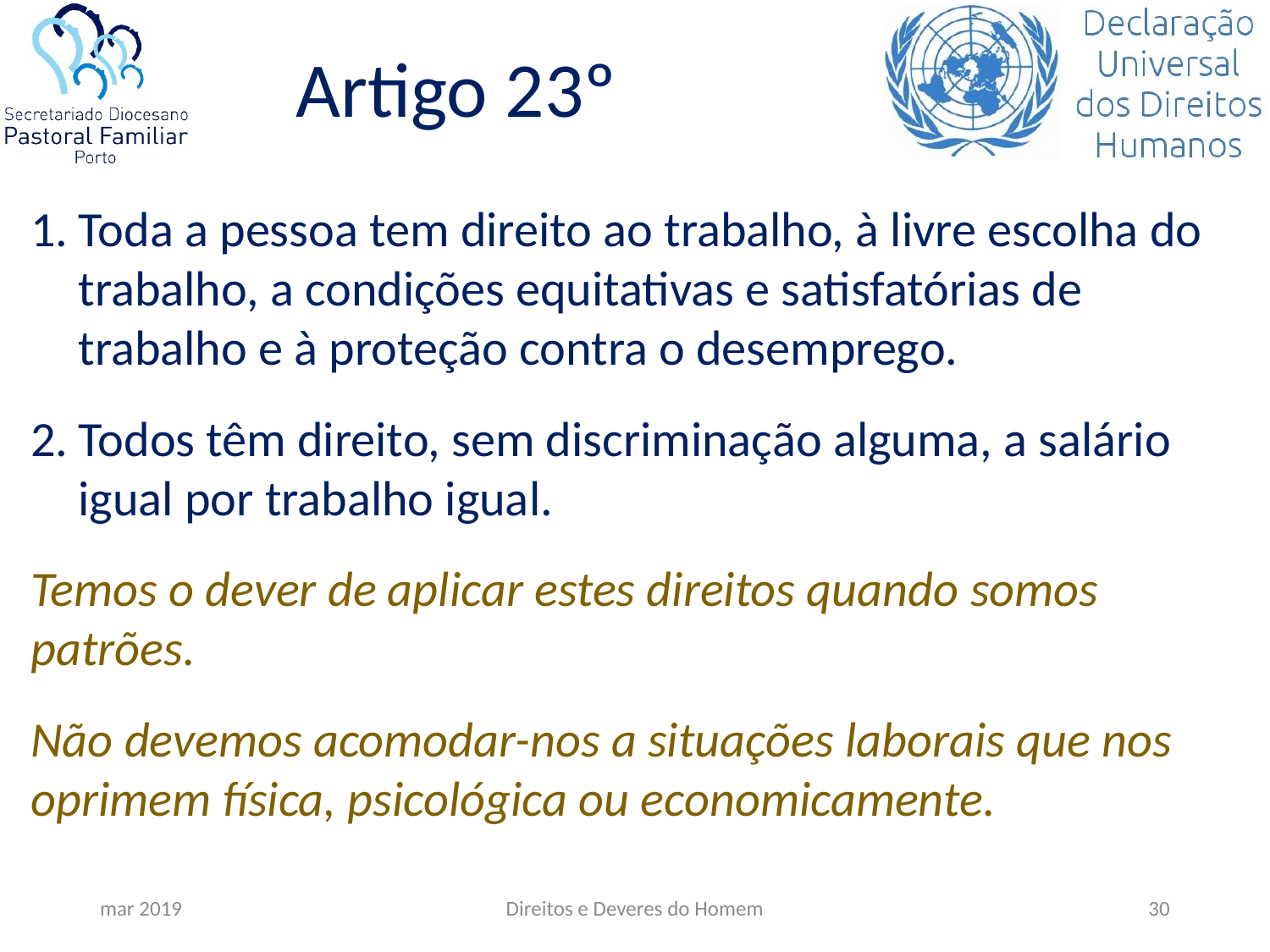

# Artigo 23º
Toda a pessoa tem direito ao trabalho, à livre escolha do trabalho, a condições equitativas e satisfatórias de trabalho e à proteção contra o desemprego.
Todos têm direito, sem discriminação alguma, a salário igual por trabalho igual.
Temos o dever de aplicar estes direitos quando somos patrões.
Não devemos acomodar-nos a situações laborais que nos oprimem física, psicológica ou economicamente.
mar 2019
Direitos e Deveres do Homem
30